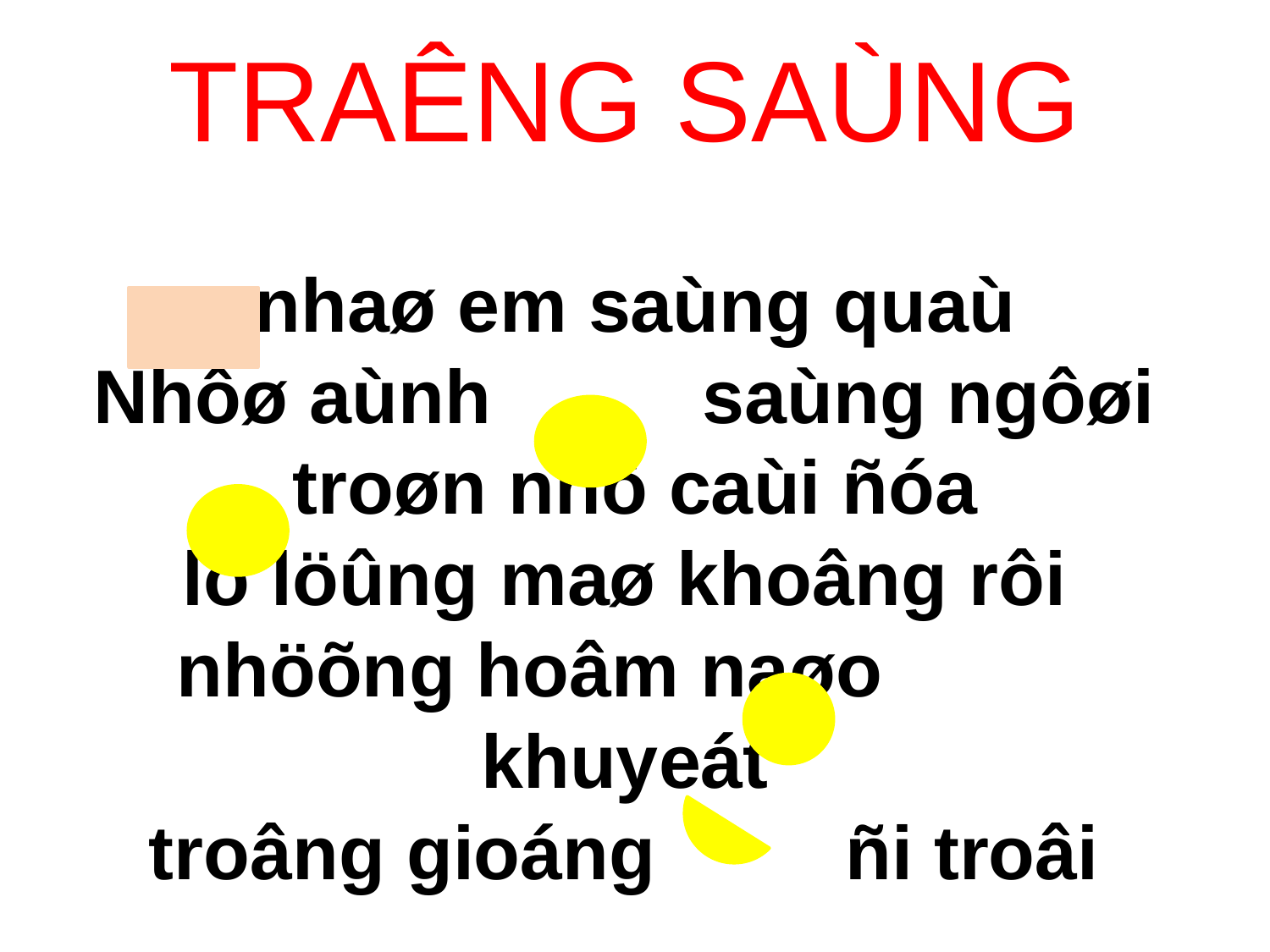

# TRAÊNG SAÙNG nhaø em saùng quaù Nhôø aùnh          saùng ngôøi troøn nhö caùi ñóa lô löûng maø khoâng rôi nhöõng hoâm naøo          khuyeát troâng gioáng         ñi troâi